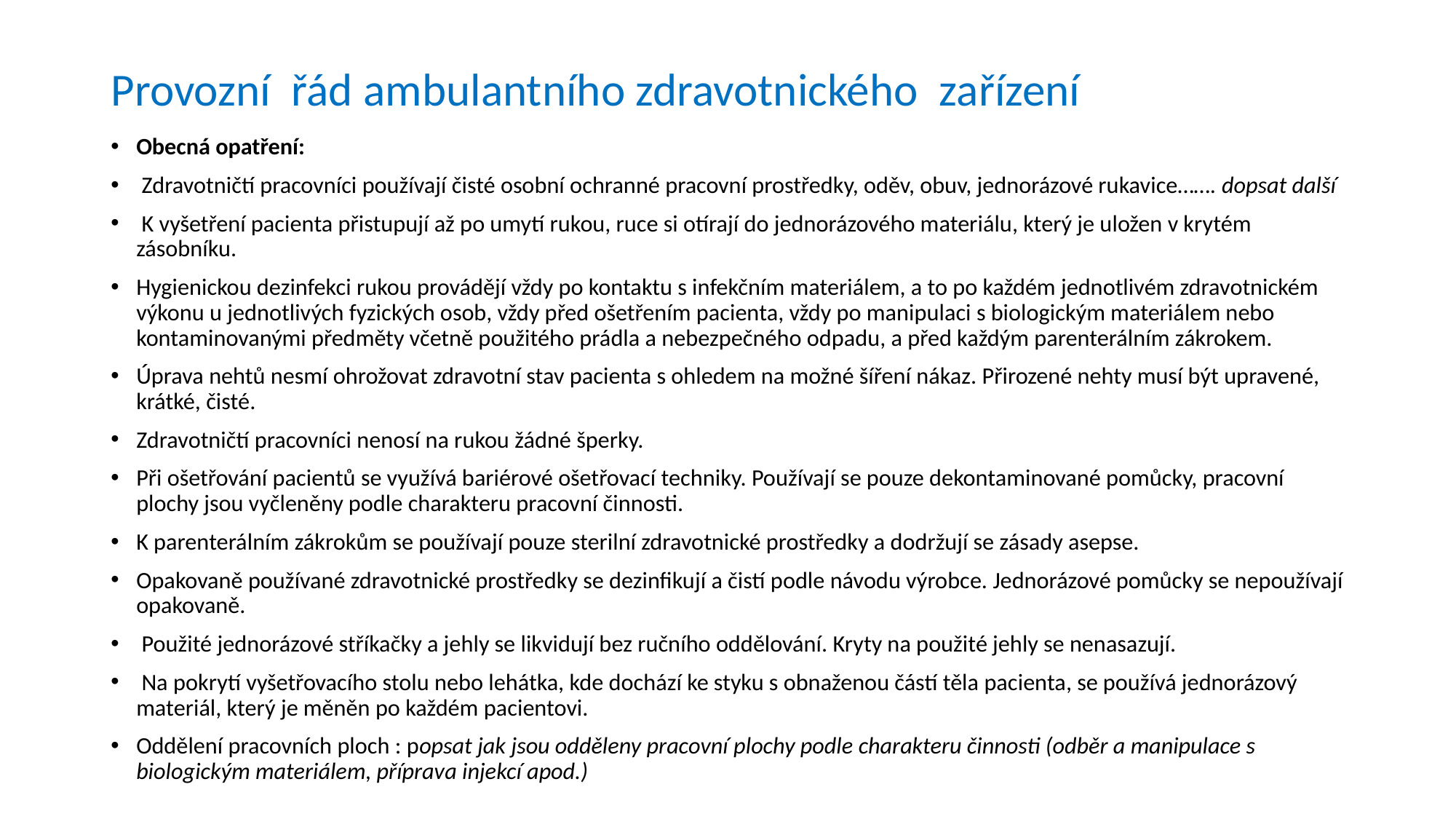

# Provozní  řád ambulantního zdravotnického  zařízení

Obecná opatření:
 Zdravotničtí pracovníci používají čisté osobní ochranné pracovní prostředky, oděv, obuv, jednorázové rukavice……. dopsat další
 K vyšetření pacienta přistupují až po umytí rukou, ruce si otírají do jednorázového materiálu, který je uložen v krytém zásobníku.
Hygienickou dezinfekci rukou provádějí vždy po kontaktu s infekčním materiálem, a to po každém jednotlivém zdravotnickém výkonu u jednotlivých fyzických osob, vždy před ošetřením pacienta, vždy po manipulaci s biologickým materiálem nebo kontaminovanými předměty včetně použitého prádla a nebezpečného odpadu, a před každým parenterálním zákrokem.
Úprava nehtů nesmí ohrožovat zdravotní stav pacienta s ohledem na možné šíření nákaz. Přirozené nehty musí být upravené, krátké, čisté.
Zdravotničtí pracovníci nenosí na rukou žádné šperky.
Při ošetřování pacientů se využívá bariérové ošetřovací techniky. Používají se pouze dekontaminované pomůcky, pracovní plochy jsou vyčleněny podle charakteru pracovní činnosti.
K parenterálním zákrokům se používají pouze sterilní zdravotnické prostředky a dodržují se zásady asepse.
Opakovaně používané zdravotnické prostředky se dezinfikují a čistí podle návodu výrobce. Jednorázové pomůcky se nepoužívají opakovaně.
 Použité jednorázové stříkačky a jehly se likvidují bez ručního oddělování. Kryty na použité jehly se nenasazují.
 Na pokrytí vyšetřovacího stolu nebo lehátka, kde dochází ke styku s obnaženou částí těla pacienta, se používá jednorázový materiál, který je měněn po každém pacientovi.
Oddělení pracovních ploch : popsat jak jsou odděleny pracovní plochy podle charakteru činnosti (odběr a manipulace s biologickým materiálem, příprava injekcí apod.)